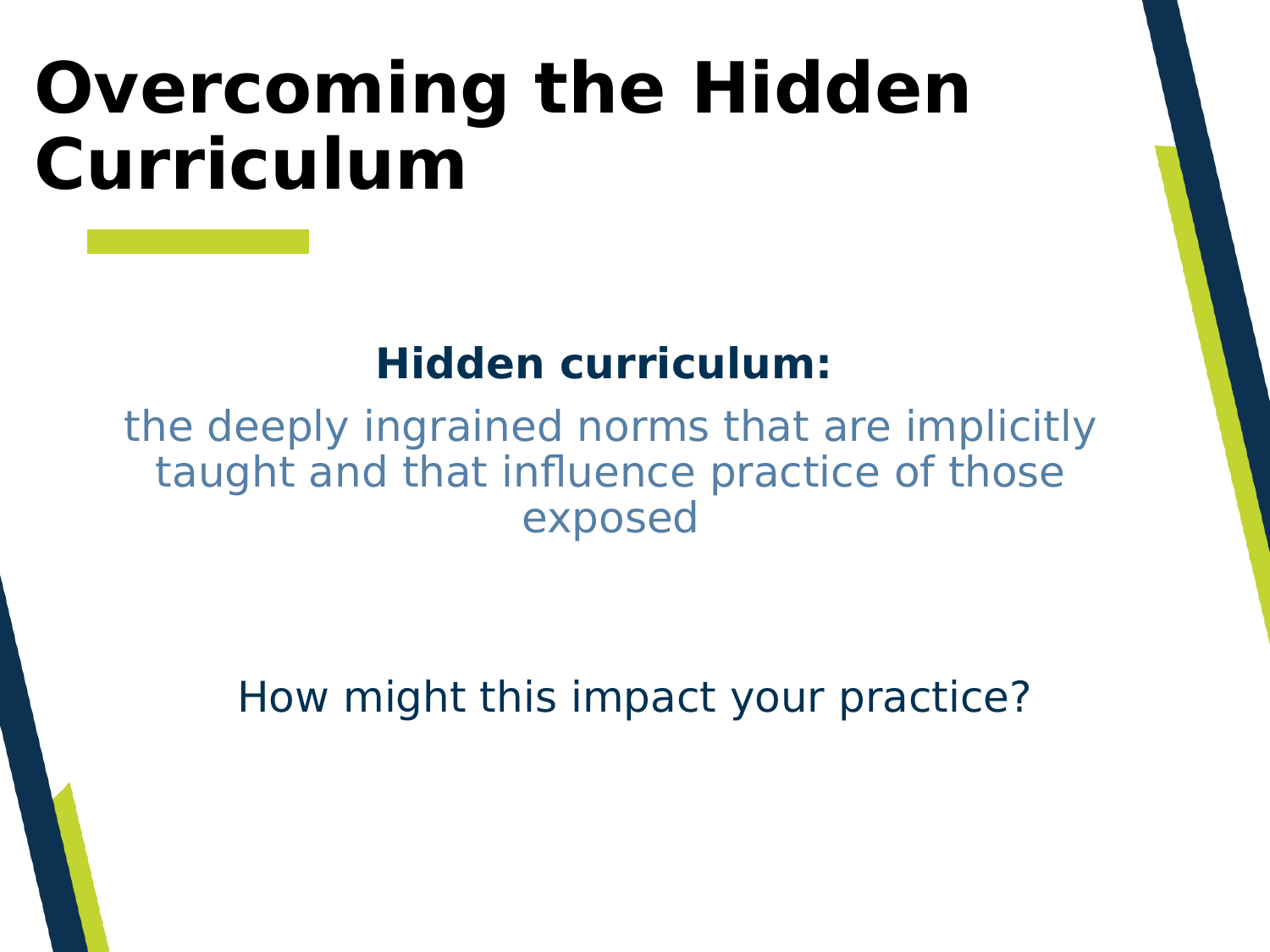

Overcoming the Hidden
Curriculum

Hidden curriculum:
the deeply ingrained norms that are implicitly taught and that influence practice of those exposed

How might this impact your practice?